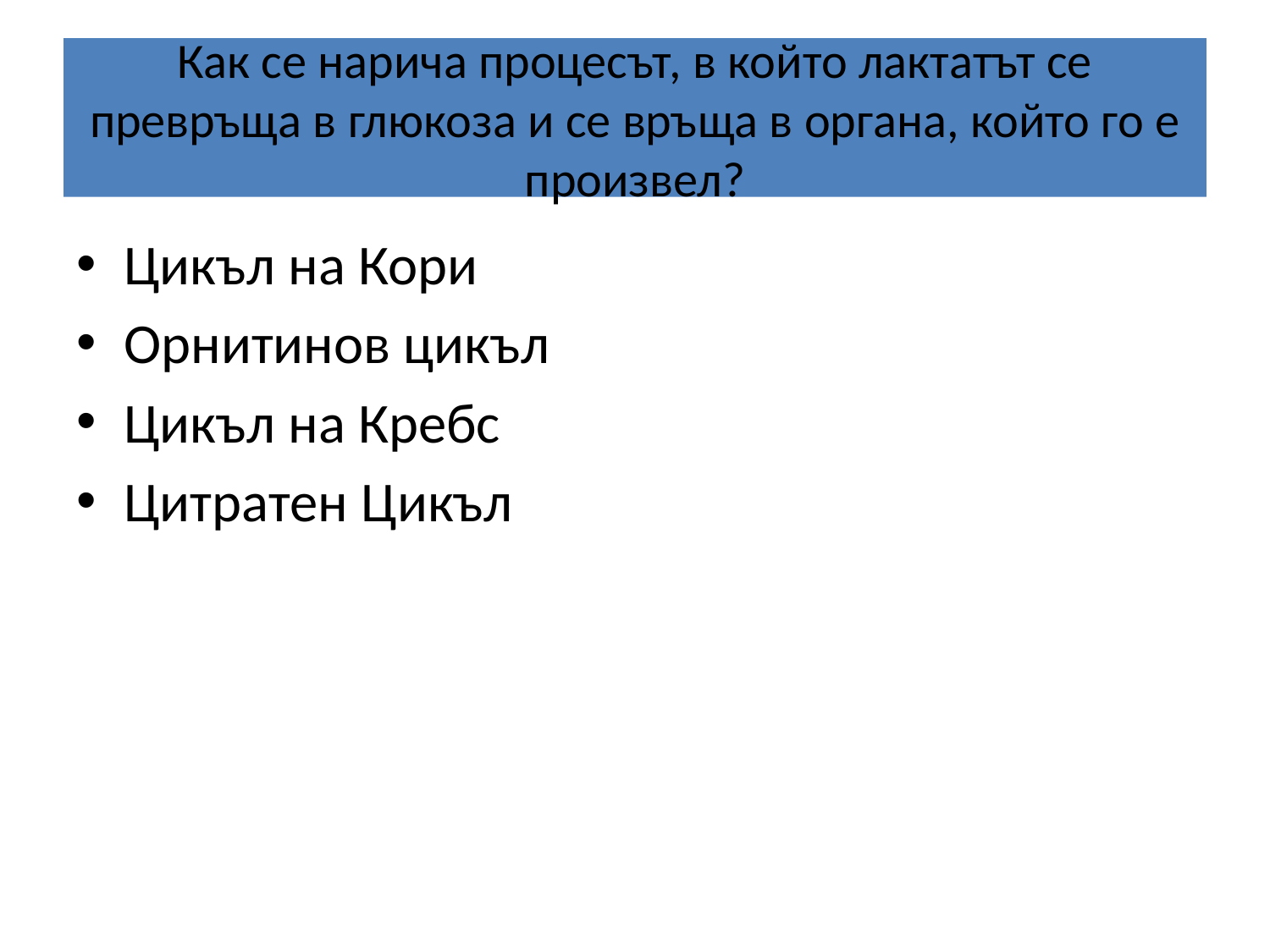

# Как се нарича процесът, в който лактатът се превръща в глюкоза и се връща в органа, който го е произвел?
Цикъл на Кори
Орнитинов цикъл
Цикъл на Кребс
Цитратен Цикъл